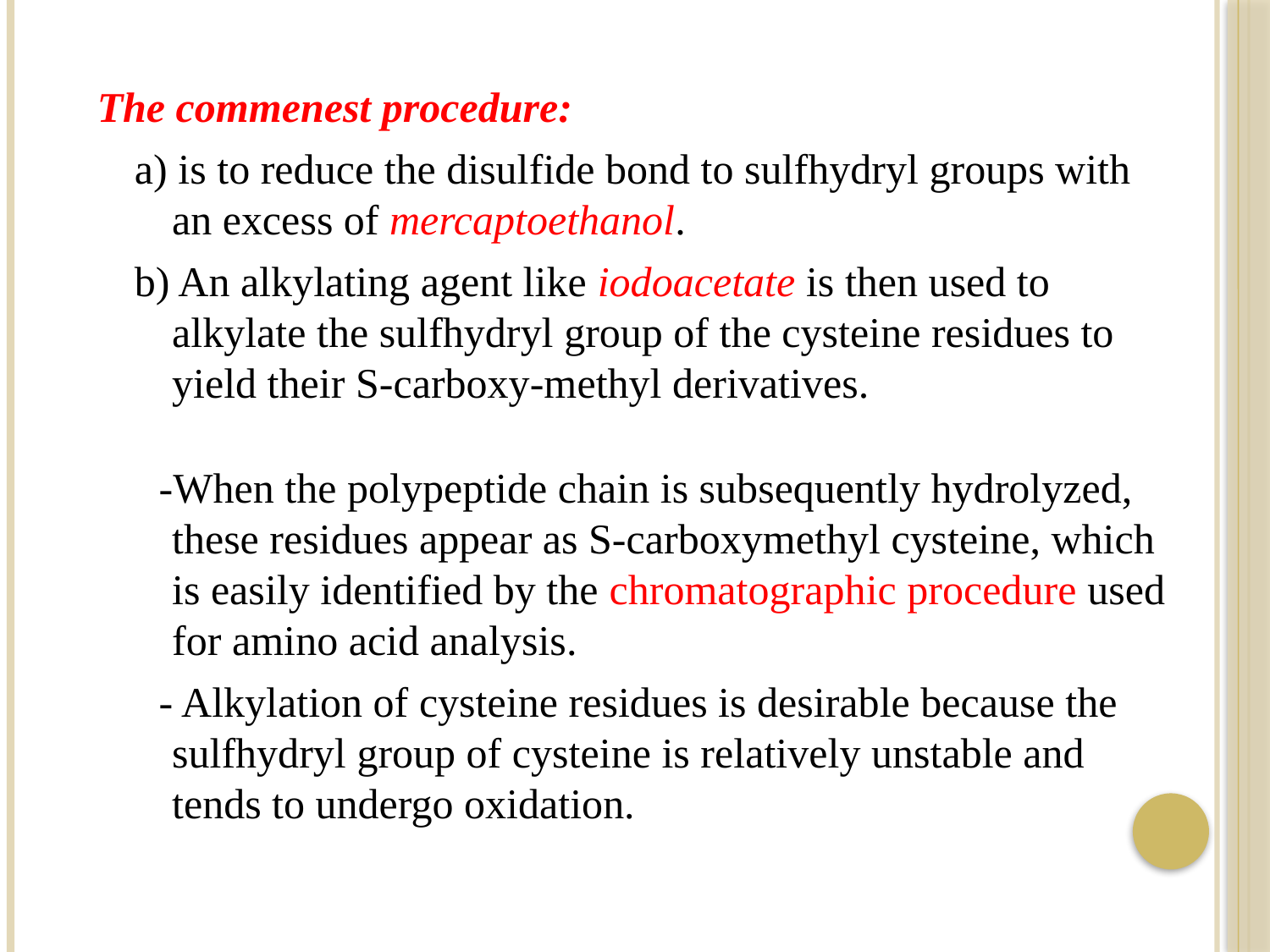

The commenest procedure:
a) is to reduce the disulfide bond to sulfhydryl groups with an excess of mercaptoethanol.
b) An alkylating agent like iodoacetate is then used to alkylate the sulfhydryl group of the cysteine residues to yield their S-carboxy-methyl derivatives.

-When the polypeptide chain is subsequently hydrolyzed, these residues appear as S-carboxymethyl cysteine, which is easily identified by the chromatographic procedure used for amino acid analysis.
- Alkylation of cysteine residues is desirable because the sulfhydryl group of cysteine is relatively unstable and tends to undergo oxidation.